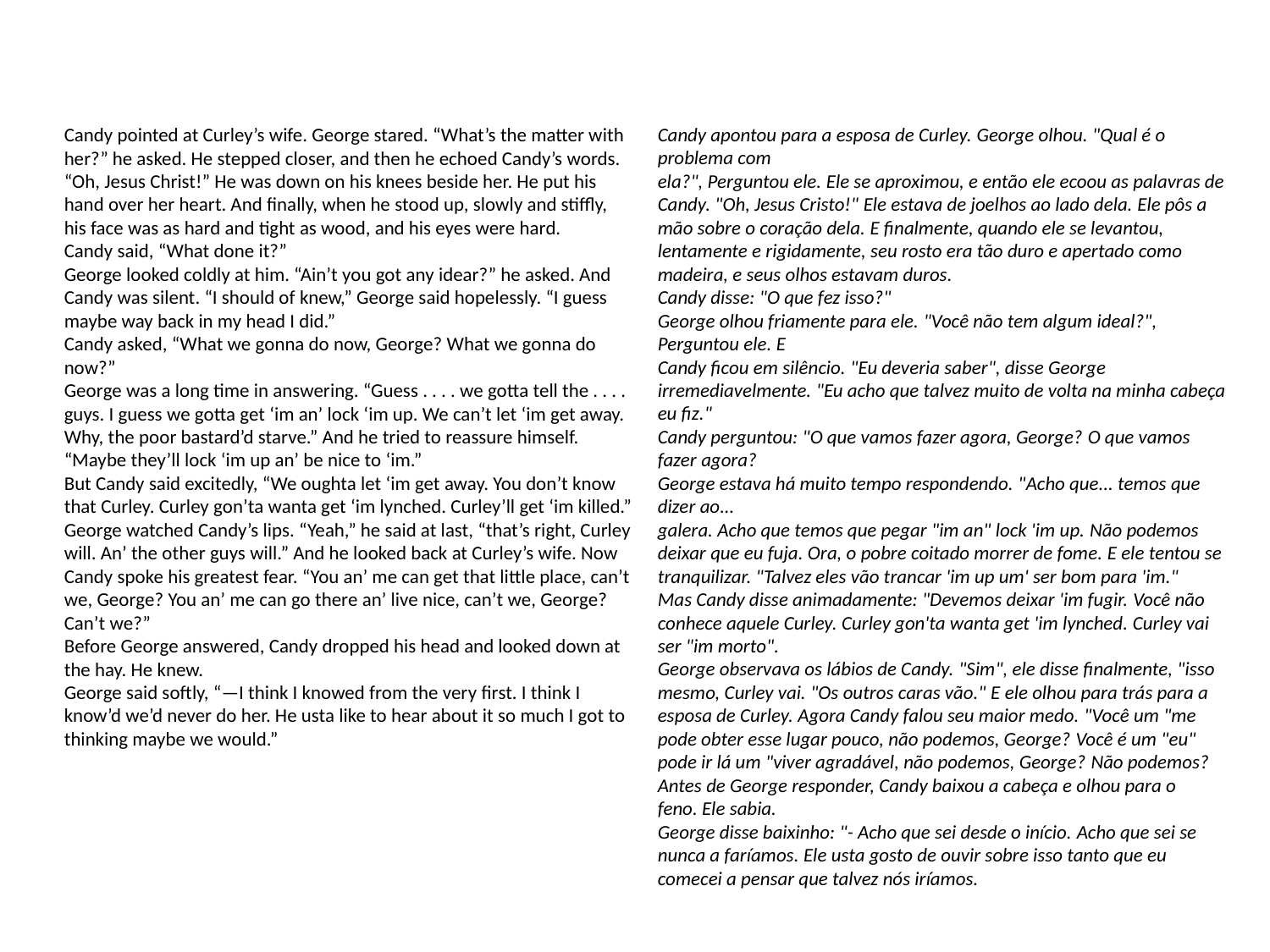

Candy pointed at Curley’s wife. George stared. “What’s the matter with
her?” he asked. He stepped closer, and then he echoed Candy’s words. “Oh, Jesus Christ!” He was down on his knees beside her. He put his hand over her heart. And finally, when he stood up, slowly and stiffly, his face was as hard and tight as wood, and his eyes were hard.
Candy said, “What done it?”
George looked coldly at him. “Ain’t you got any idear?” he asked. And
Candy was silent. “I should of knew,” George said hopelessly. “I guess maybe way back in my head I did.”
Candy asked, “What we gonna do now, George? What we gonna do now?”
George was a long time in answering. “Guess . . . . we gotta tell the . . . .
guys. I guess we gotta get ‘im an’ lock ‘im up. We can’t let ‘im get away. Why, the poor bastard’d starve.” And he tried to reassure himself. “Maybe they’ll lock ‘im up an’ be nice to ‘im.”
But Candy said excitedly, “We oughta let ‘im get away. You don’t know that Curley. Curley gon’ta wanta get ‘im lynched. Curley’ll get ‘im killed.”
George watched Candy’s lips. “Yeah,” he said at last, “that’s right, Curley will. An’ the other guys will.” And he looked back at Curley’s wife. Now Candy spoke his greatest fear. “You an’ me can get that little place, can’t we, George? You an’ me can go there an’ live nice, can’t we, George? Can’t we?”
Before George answered, Candy dropped his head and looked down at the hay. He knew.
George said softly, “—I think I knowed from the very first. I think I know’d we’d never do her. He usta like to hear about it so much I got to thinking maybe we would.”
Candy apontou para a esposa de Curley. George olhou. "Qual é o problema com
ela?", Perguntou ele. Ele se aproximou, e então ele ecoou as palavras de Candy. "Oh, Jesus Cristo!" Ele estava de joelhos ao lado dela. Ele pôs a mão sobre o coração dela. E finalmente, quando ele se levantou, lentamente e rigidamente, seu rosto era tão duro e apertado como madeira, e seus olhos estavam duros.
Candy disse: "O que fez isso?"
George olhou friamente para ele. "Você não tem algum ideal?", Perguntou ele. E
Candy ficou em silêncio. "Eu deveria saber", disse George irremediavelmente. "Eu acho que talvez muito de volta na minha cabeça eu fiz."
Candy perguntou: "O que vamos fazer agora, George? O que vamos fazer agora?
George estava há muito tempo respondendo. "Acho que... temos que dizer ao...
galera. Acho que temos que pegar "im an" lock 'im up. Não podemos deixar que eu fuja. Ora, o pobre coitado morrer de fome. E ele tentou se tranquilizar. "Talvez eles vão trancar 'im up um' ser bom para 'im."
Mas Candy disse animadamente: "Devemos deixar 'im fugir. Você não conhece aquele Curley. Curley gon'ta wanta get 'im lynched. Curley vai ser "im morto".
George observava os lábios de Candy. "Sim", ele disse finalmente, "isso mesmo, Curley vai. "Os outros caras vão." E ele olhou para trás para a esposa de Curley. Agora Candy falou seu maior medo. "Você um "me pode obter esse lugar pouco, não podemos, George? Você é um "eu" pode ir lá um "viver agradável, não podemos, George? Não podemos?
Antes de George responder, Candy baixou a cabeça e olhou para o feno. Ele sabia.
George disse baixinho: "- Acho que sei desde o início. Acho que sei se nunca a faríamos. Ele usta gosto de ouvir sobre isso tanto que eu comecei a pensar que talvez nós iríamos.